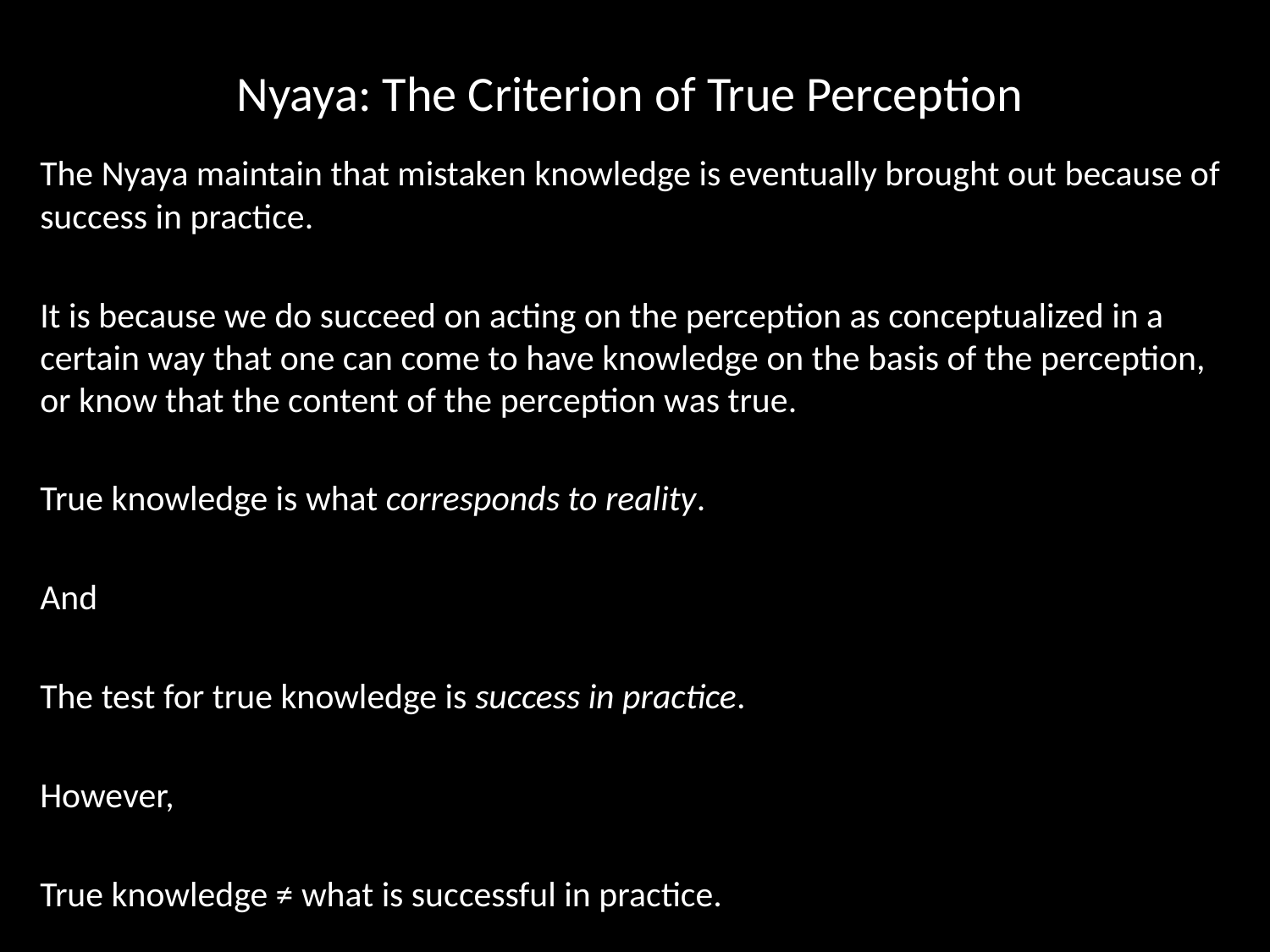

# Nyaya: The Criterion of True Perception
The Nyaya maintain that mistaken knowledge is eventually brought out because of success in practice.

It is because we do succeed on acting on the perception as conceptualized in a certain way that one can come to have knowledge on the basis of the perception, or know that the content of the perception was true.

True knowledge is what corresponds to reality.

And

The test for true knowledge is success in practice.

However,

True knowledge ≠ what is successful in practice.